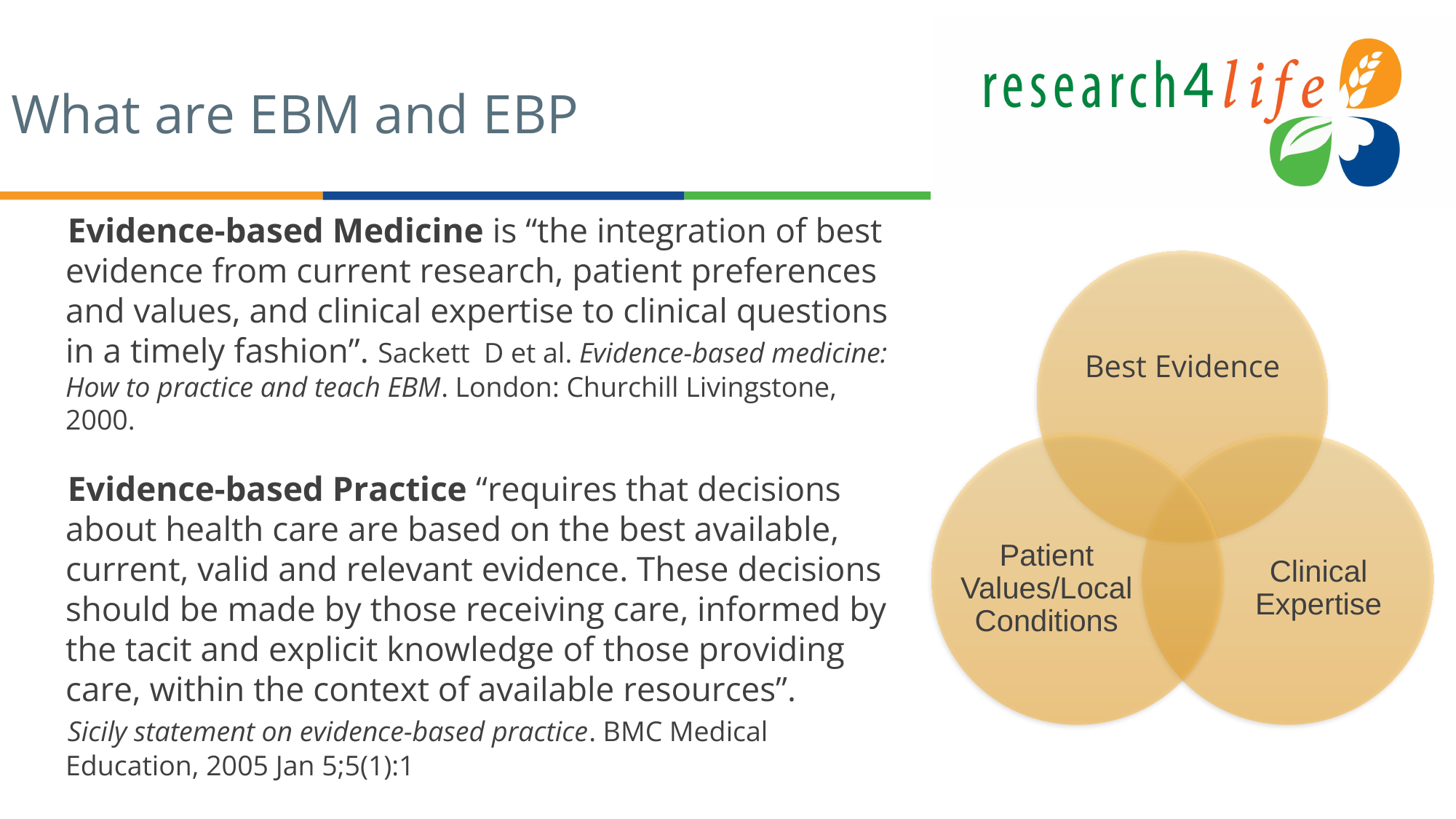

# What are EBM and EBP
   Evidence-based Medicine is “the integration of best evidence from current research, patient preferences and values, and clinical expertise to clinical questions in a timely fashion”. Sackett  D et al. Evidence-based medicine: How to practice and teach EBM. London: Churchill Livingstone, 2000.

   Evidence-based Practice “requires that decisions about health care are based on the best available, current, valid and relevant evidence. These decisions should be made by those receiving care, informed by the tacit and explicit knowledge of those providing care, within the context of available resources”.
   Sicily statement on evidence-based practice. BMC Medical Education, 2005 Jan 5;5(1):1

Best Evidence

Patient Values/Local Conditions
Clinical Expertise